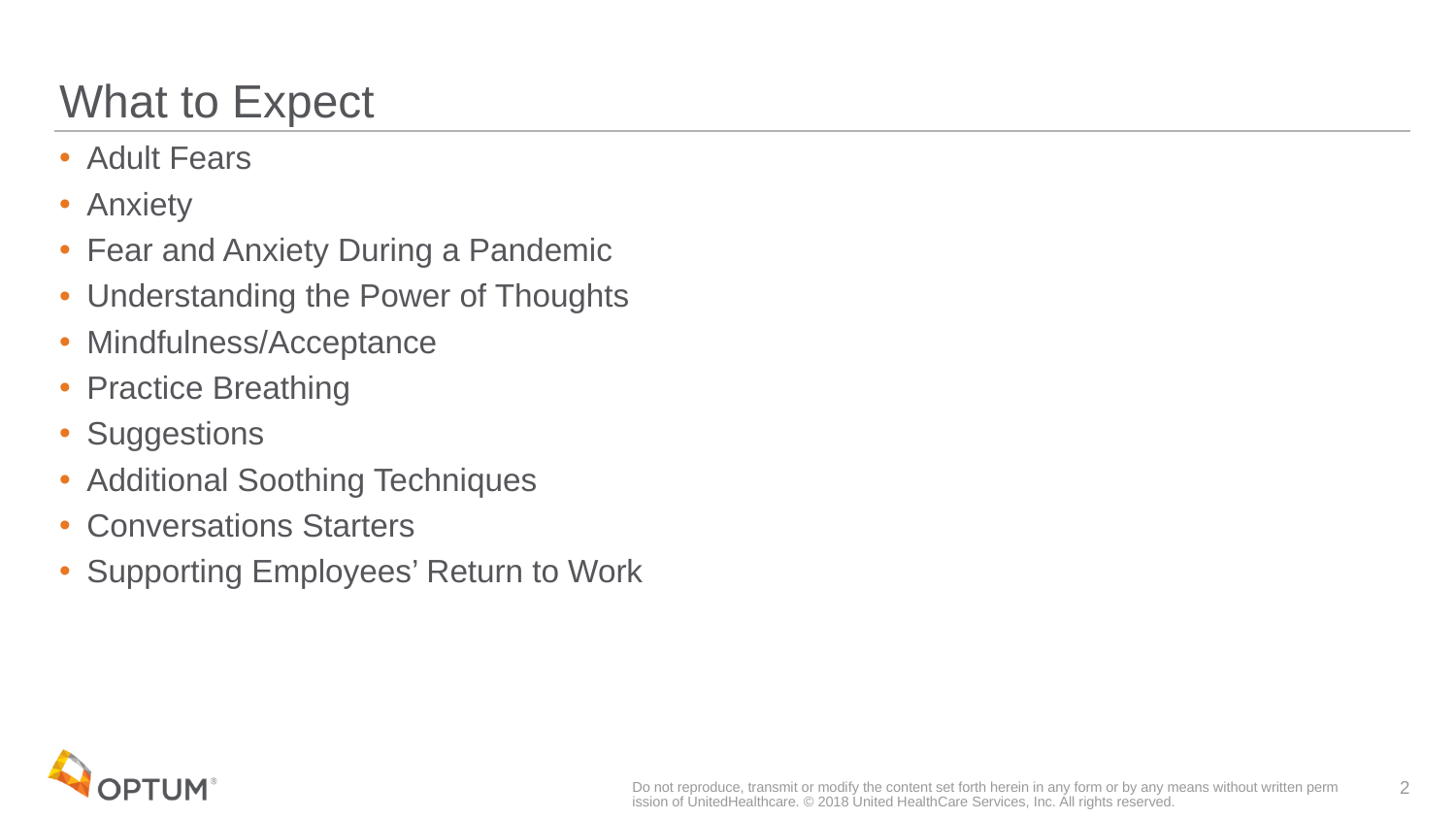

# What to Expect
Adult Fears
Anxiety
Fear and Anxiety During a Pandemic
Understanding the Power of Thoughts
Mindfulness/Acceptance
Practice Breathing
Suggestions
Additional Soothing Techniques
Conversations Starters
Supporting Employees’ Return to Work

Do not reproduce, transmit or modify the content set forth herein in any form or by any means without written permission of UnitedHealthcare. © 2018 United HealthCare Services, Inc. All rights reserved.
2